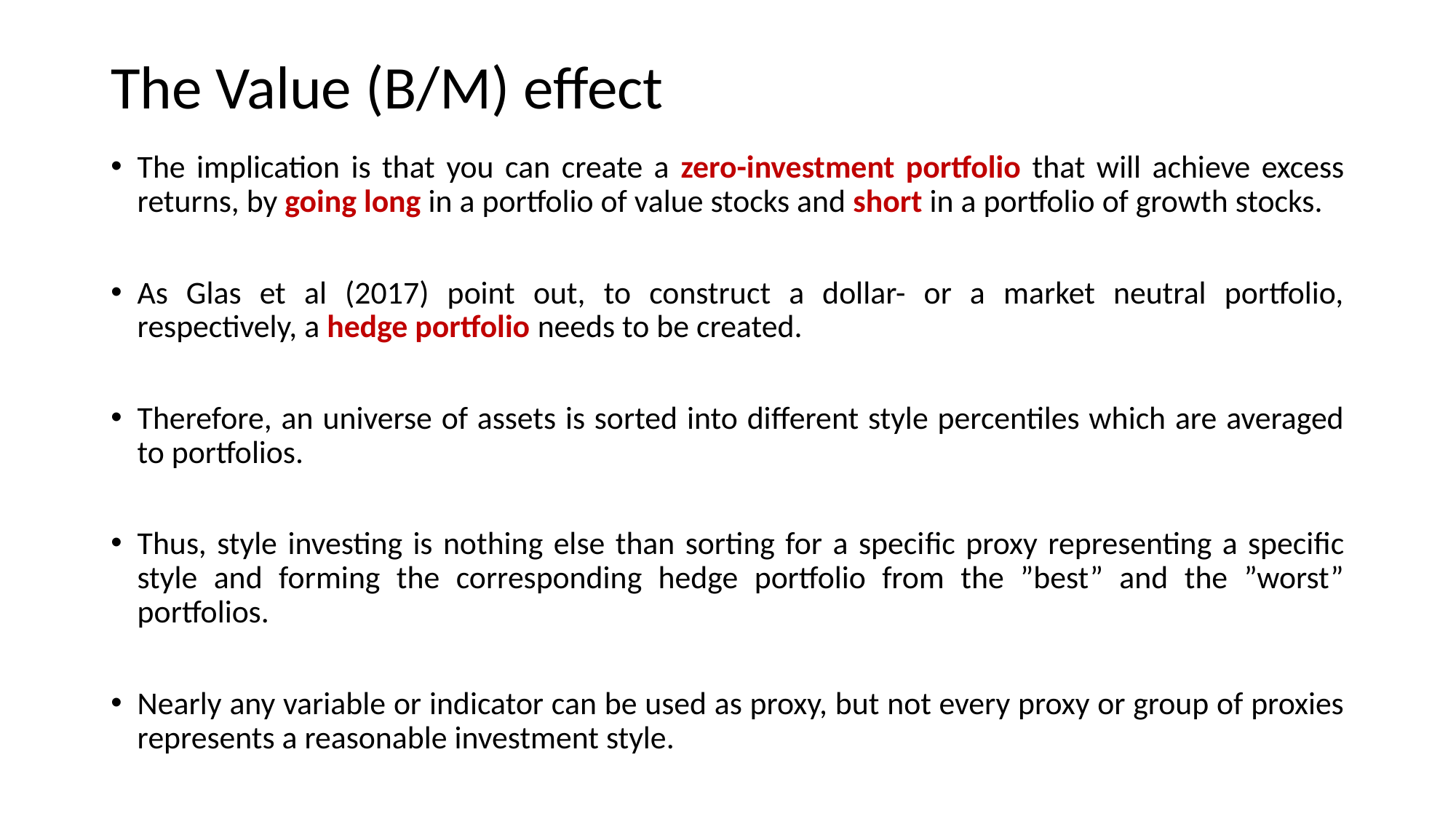

# The Value (B/M) effect
The implication is that you can create a zero-investment portfolio that will achieve excess returns, by going long in a portfolio of value stocks and short in a portfolio of growth stocks.

As Glas et al (2017) point out, to construct a dollar- or a market neutral portfolio, respectively, a hedge portfolio needs to be created.

Therefore, an universe of assets is sorted into diﬀerent style percentiles which are averaged to portfolios.

Thus, style investing is nothing else than sorting for a speciﬁc proxy representing a speciﬁc style and forming the corresponding hedge portfolio from the ”best” and the ”worst” portfolios.

Nearly any variable or indicator can be used as proxy, but not every proxy or group of proxies represents a reasonable investment style.